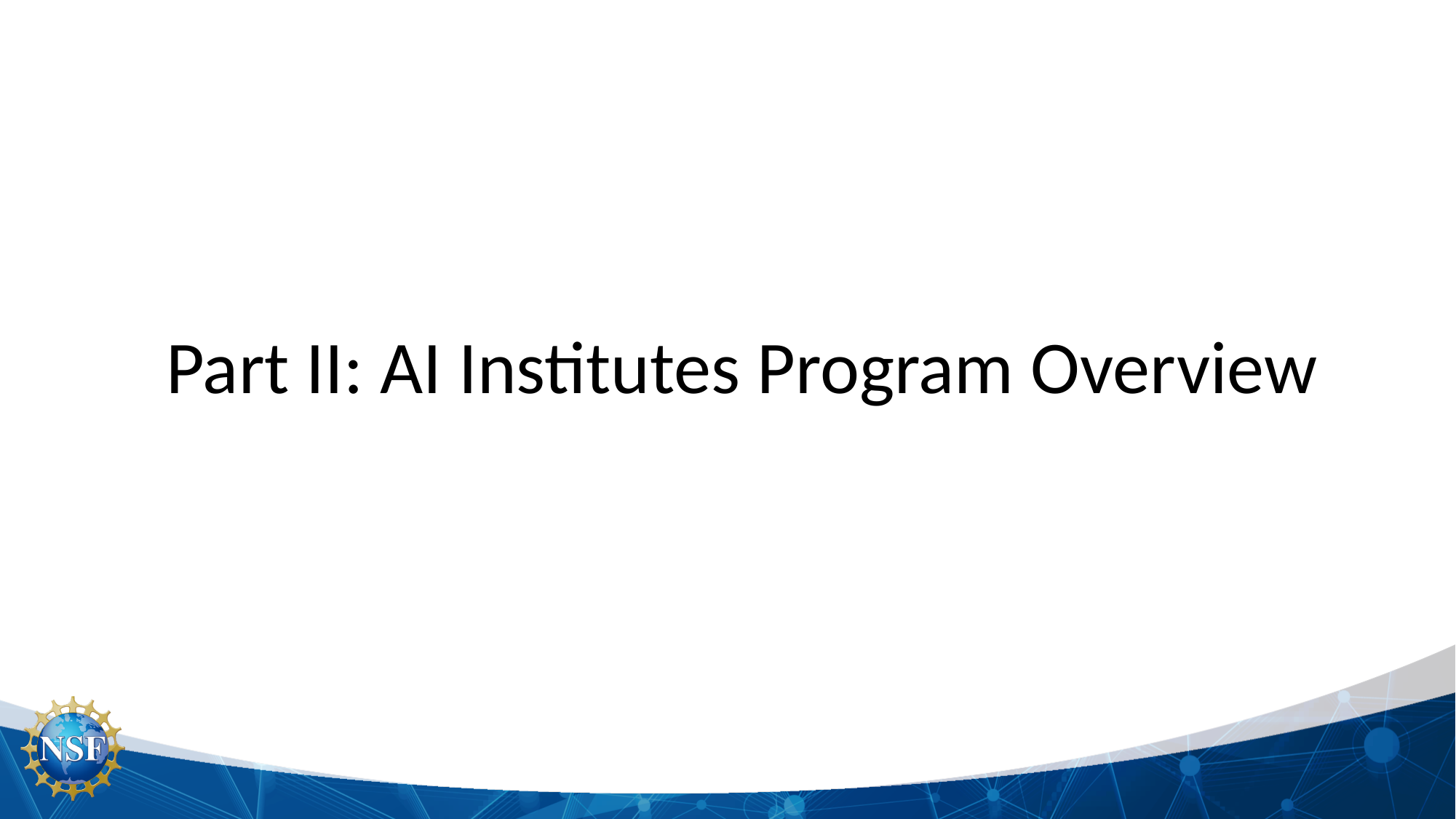

# Part II: AI Institutes Program Overview